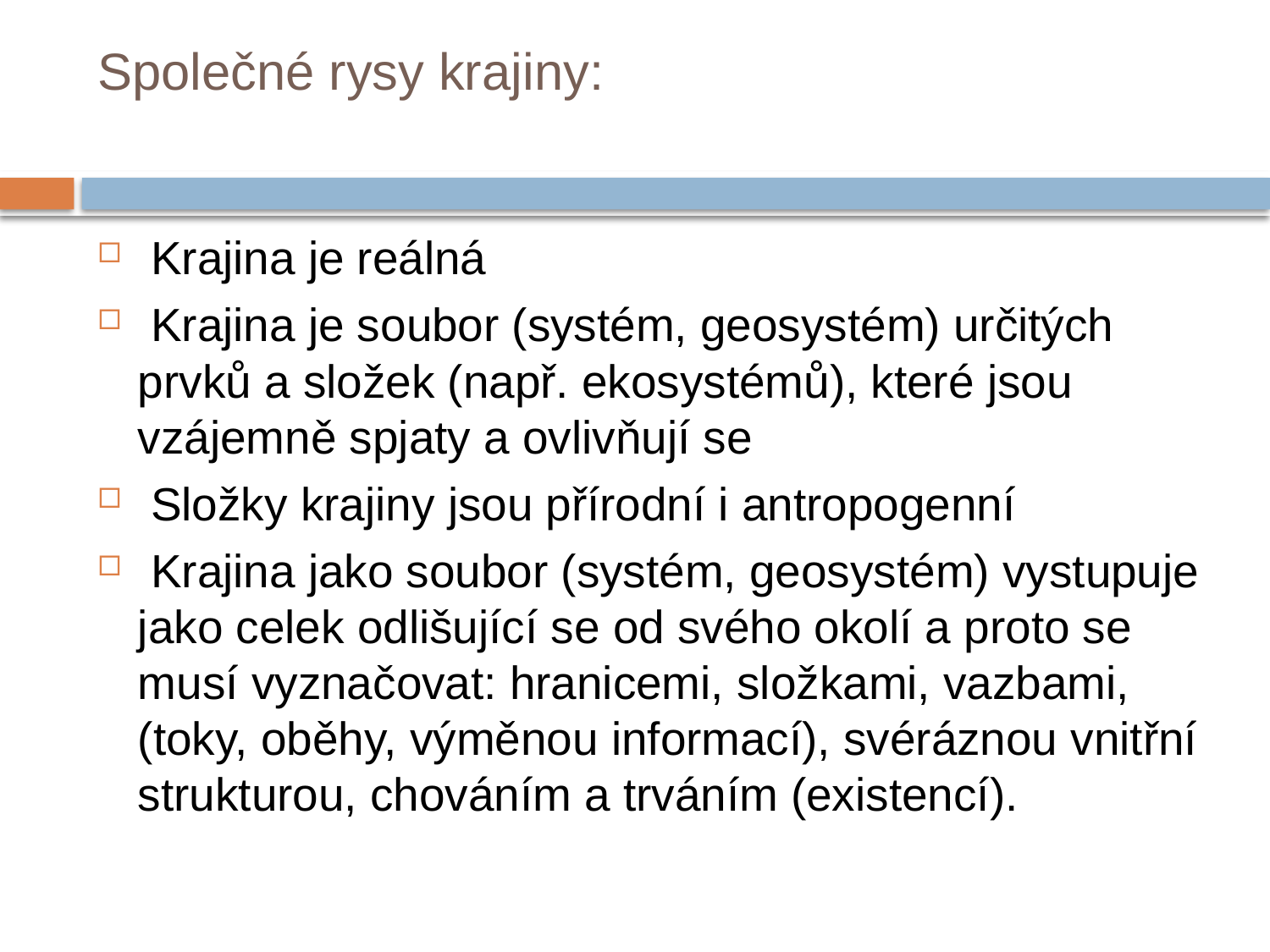

# Společné rysy krajiny:
 Krajina je reálná
 Krajina je soubor (systém, geosystém) určitých prvků a složek (např. ekosystémů), které jsou vzájemně spjaty a ovlivňují se
 Složky krajiny jsou přírodní i antropogenní
 Krajina jako soubor (systém, geosystém) vystupuje jako celek odlišující se od svého okolí a proto se musí vyznačovat: hranicemi, složkami, vazbami, (toky, oběhy, výměnou informací), svéráznou vnitřní strukturou, chováním a trváním (existencí).